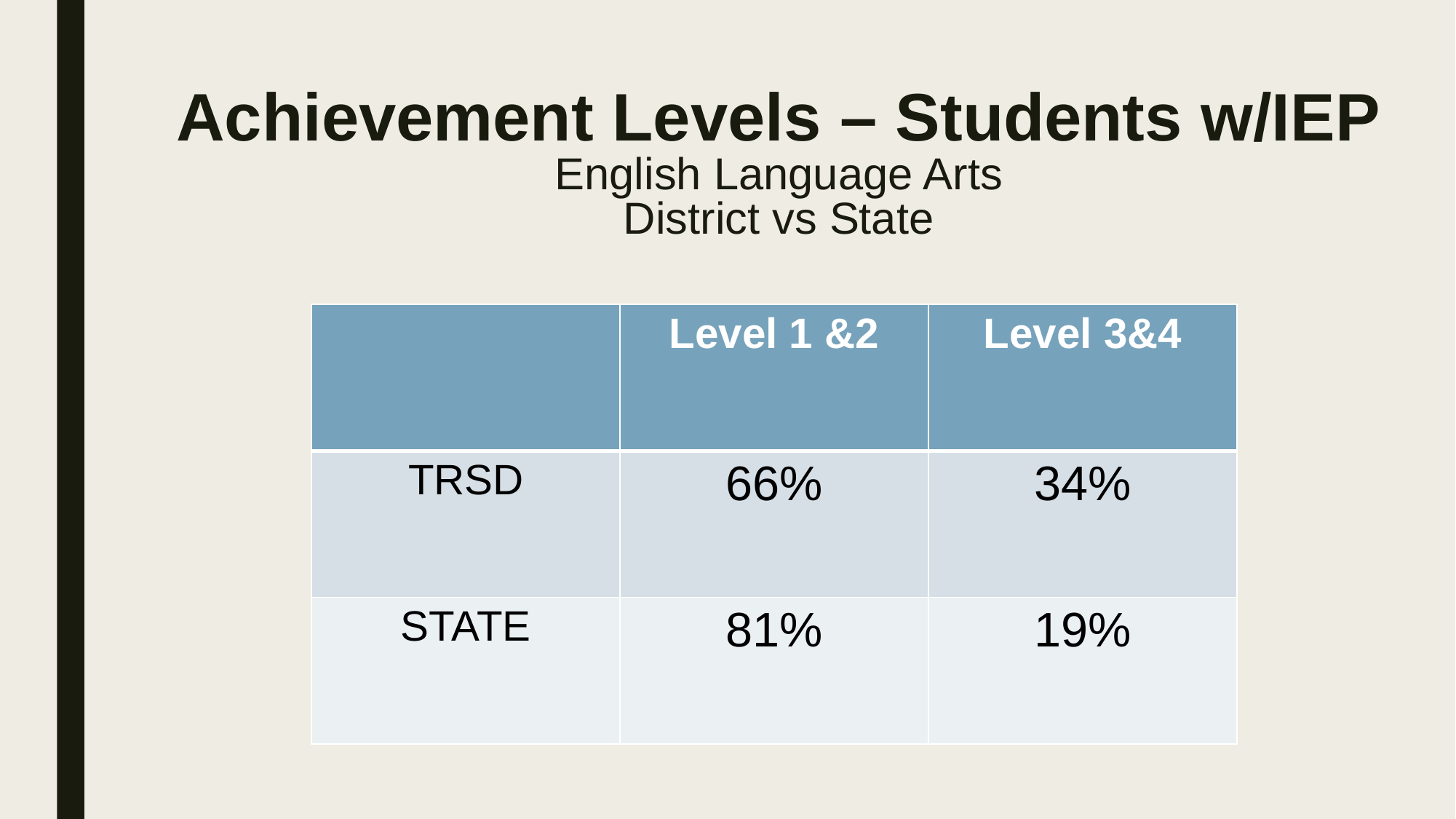

# Achievement Levels – Students w/IEP English Language Arts District vs State
|  | Level 1 &2 | Level 3&4 |
| --- | --- | --- |
| TRSD | 66% | 34% |
| STATE | 81% | 19% |